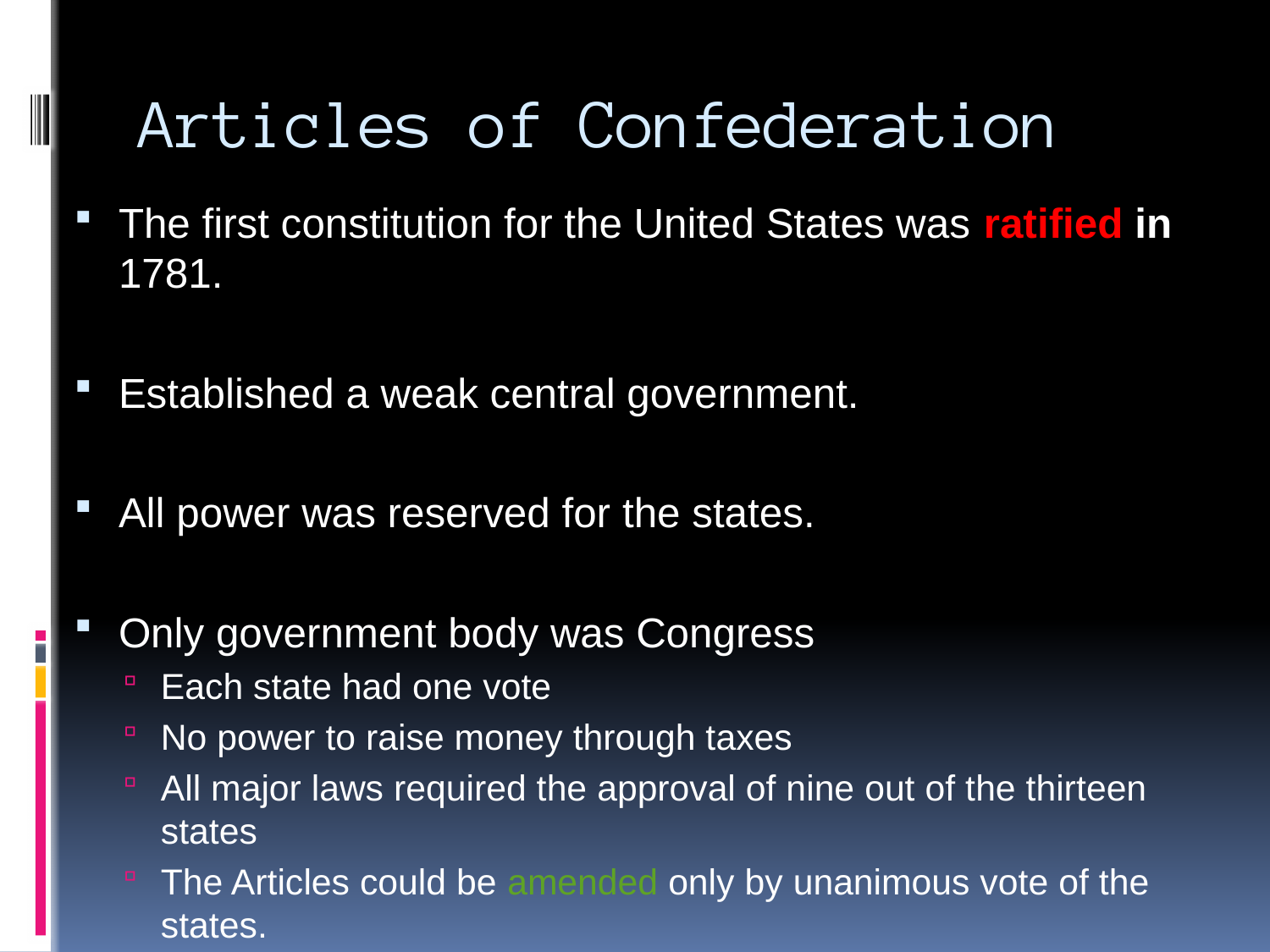

# Articles of Confederation
The first constitution for the United States was ratified in 1781.

Established a weak central government.

All power was reserved for the states.

Only government body was Congress
Each state had one vote
No power to raise money through taxes
All major laws required the approval of nine out of the thirteen states
The Articles could be amended only by unanimous vote of the states.